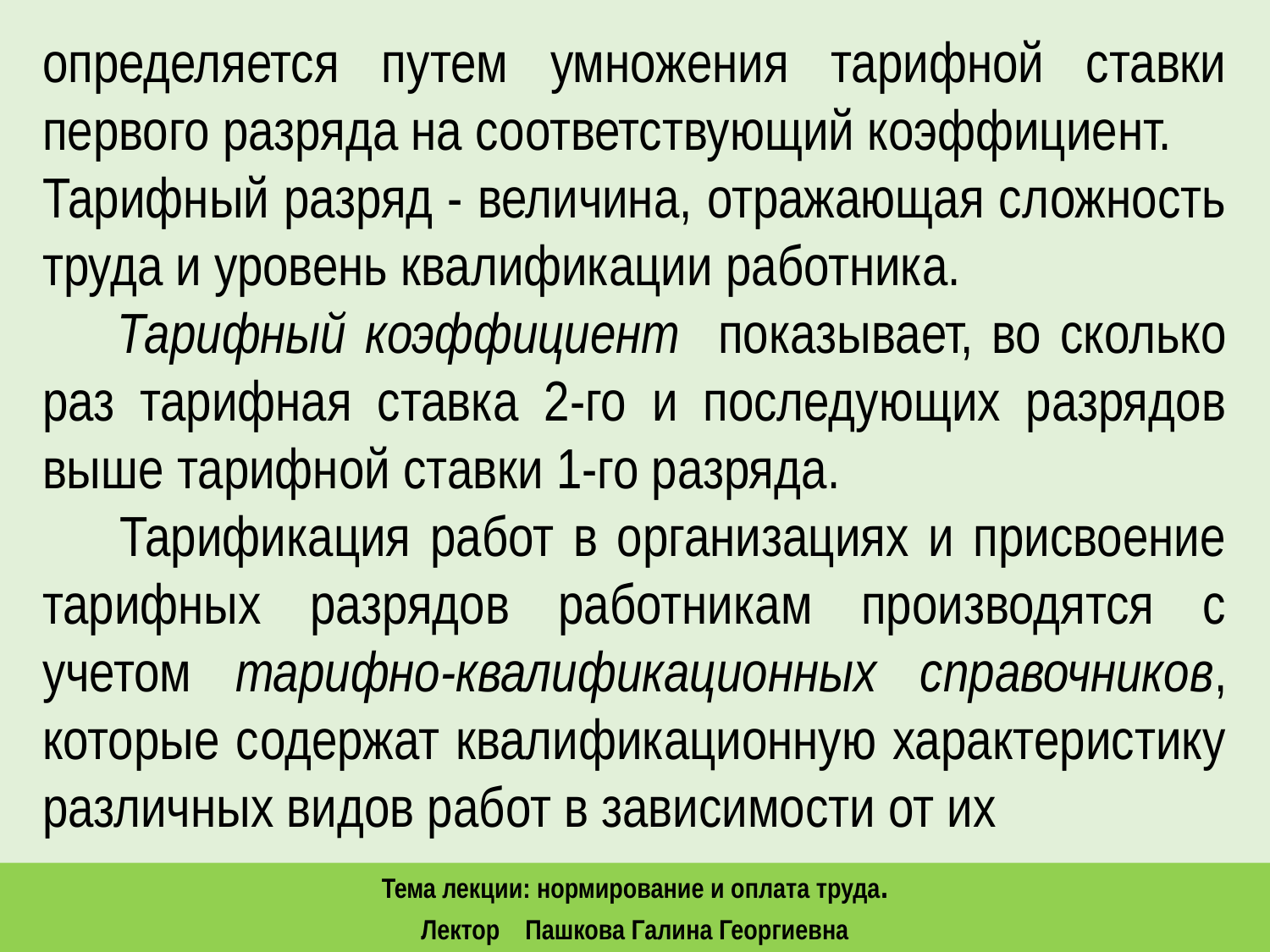

определяется путем умножения тарифной ставки первого разряда на соответствующий коэффициент.
Тарифный разряд - величина, отражающая сложность труда и уровень квалификации работника.
    Тарифный коэффициент  показывает, во сколько раз тарифная ставка 2-го и последующих разрядов выше тарифной ставки 1-го разряда.
    Тарификация работ в организациях и присвоение тарифных разрядов работникам производятся с учетом тарифно-квалификационных справочников, которые содержат квалификационную характеристику различных видов работ в зависимости от их

Тема лекции: нормирование и оплата труда.
Лектор    Пашкова Галина Георгиевна